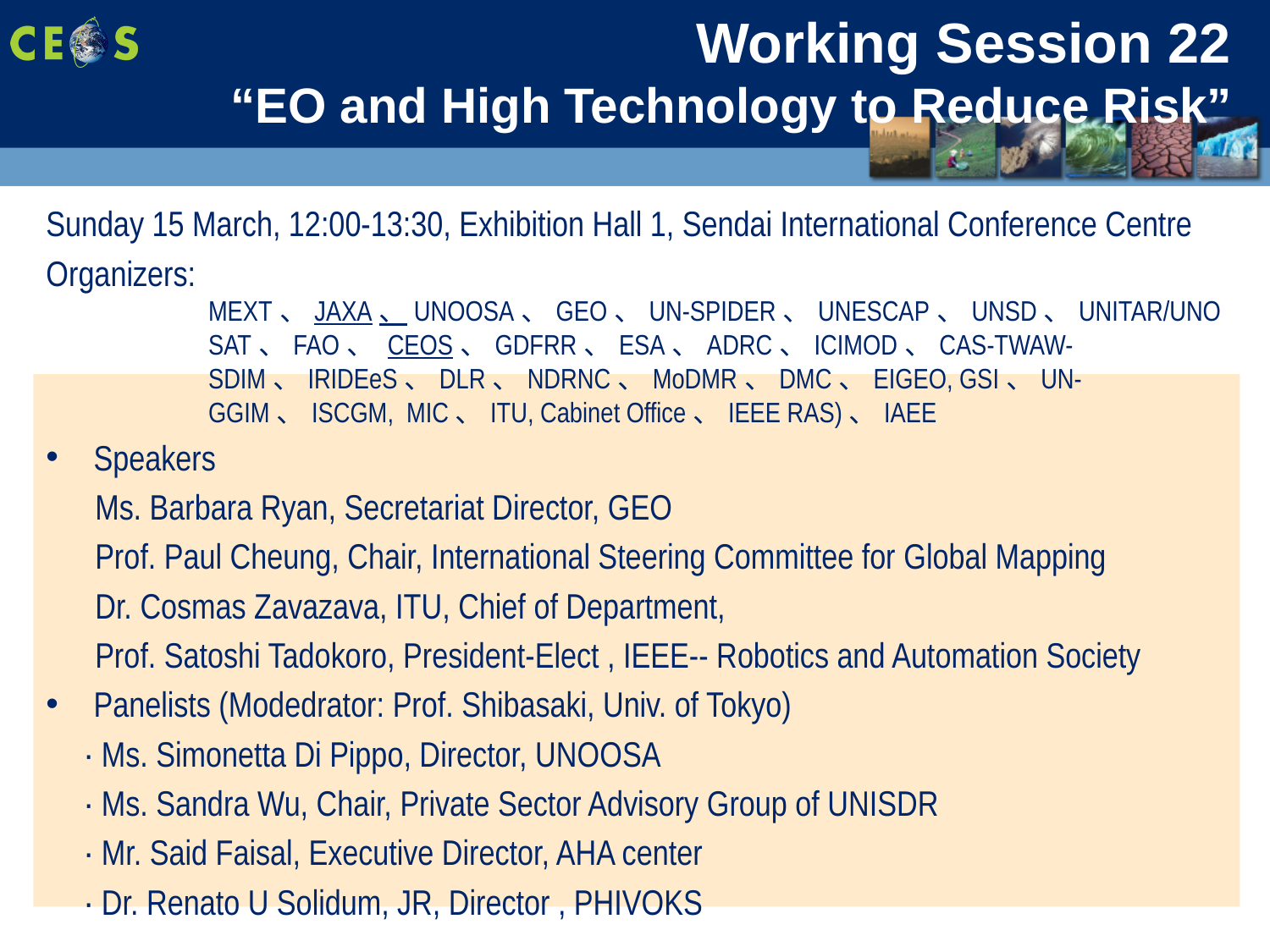

# Working Session 22 “EO and High Technology to Reduce Risk”
Sunday 15 March, 12:00-13:30, Exhibition Hall 1, Sendai International Conference Centre
Organizers: MEXT、JAXA、UNOOSA、GEO、UN-SPIDER、UNESCAP、UNSD、UNITAR/UNOSAT、FAO、 CEOS、GDFRR、ESA、ADRC、ICIMOD、CAS-TWAW-SDIM、IRIDEeS、DLR、NDRNC、MoDMR、DMC、EIGEO, GSI、UN-GGIM、ISCGM,  MIC、ITU, Cabinet Office、IEEE RAS)、IAEE
Speakers
Ms. Barbara Ryan, Secretariat Director, GEO
Prof. Paul Cheung, Chair, International Steering Committee for Global Mapping
Dr. Cosmas Zavazava, ITU, Chief of Department,
Prof. Satoshi Tadokoro, President-Elect , IEEE-- Robotics and Automation Society
Panelists (Modedrator: Prof. Shibasaki, Univ. of Tokyo)
· Ms. Simonetta Di Pippo, Director, UNOOSA
· Ms. Sandra Wu, Chair, Private Sector Advisory Group of UNISDR
· Mr. Said Faisal, Executive Director, AHA center
· Dr. Renato U Solidum, JR, Director , PHIVOKS